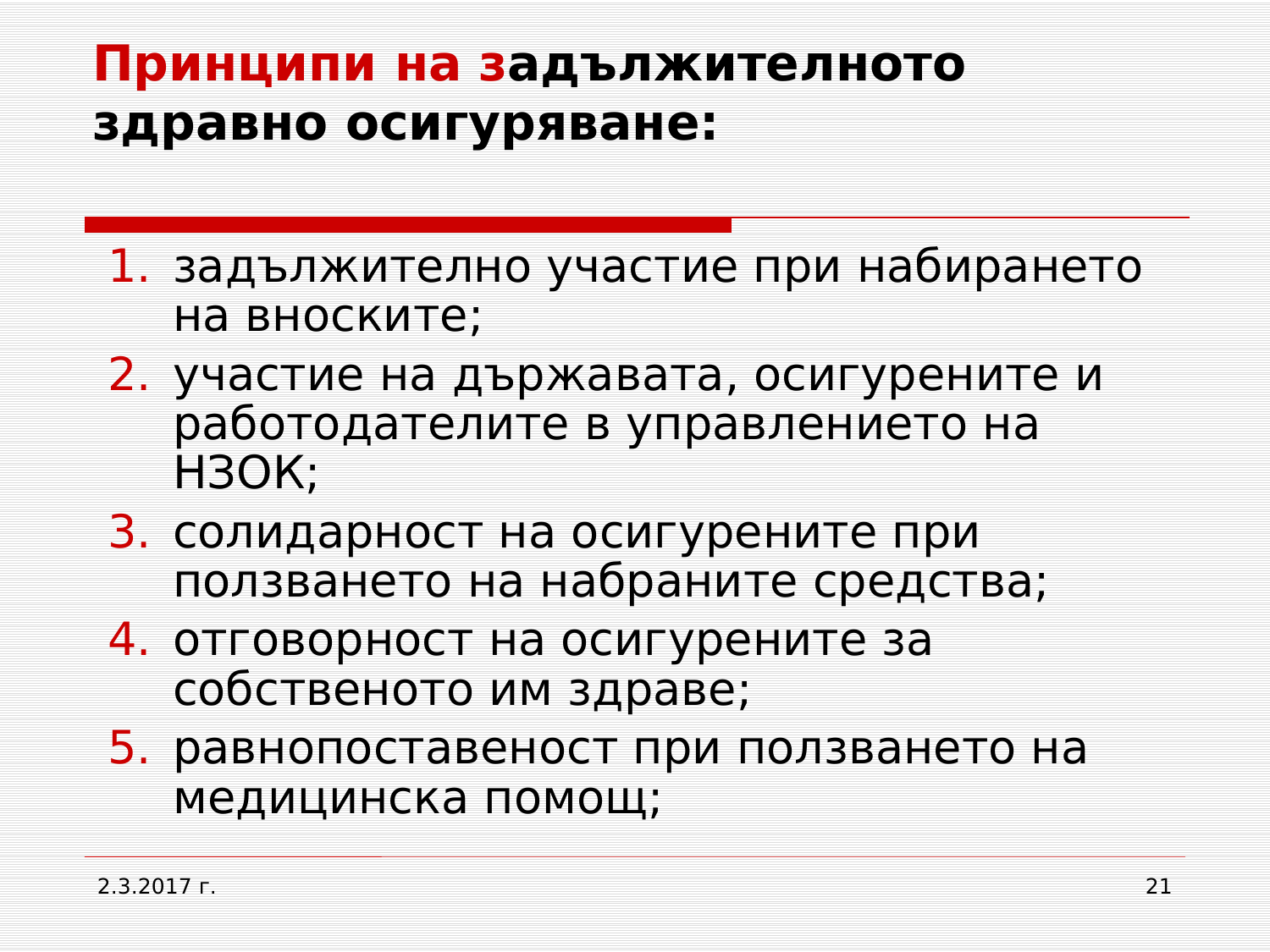

# Принципи на задължителното здравно осигуряване:
задължително участие при набирането на вноските;
участие на държавата, осигурените и работодателите в управлението на НЗОК;
солидарност на осигурените при ползването на набраните средства;
отговорност на осигурените за собственото им здраве;
равнопоставеност при ползването на медицинска помощ;
2.3.2017 г.
21